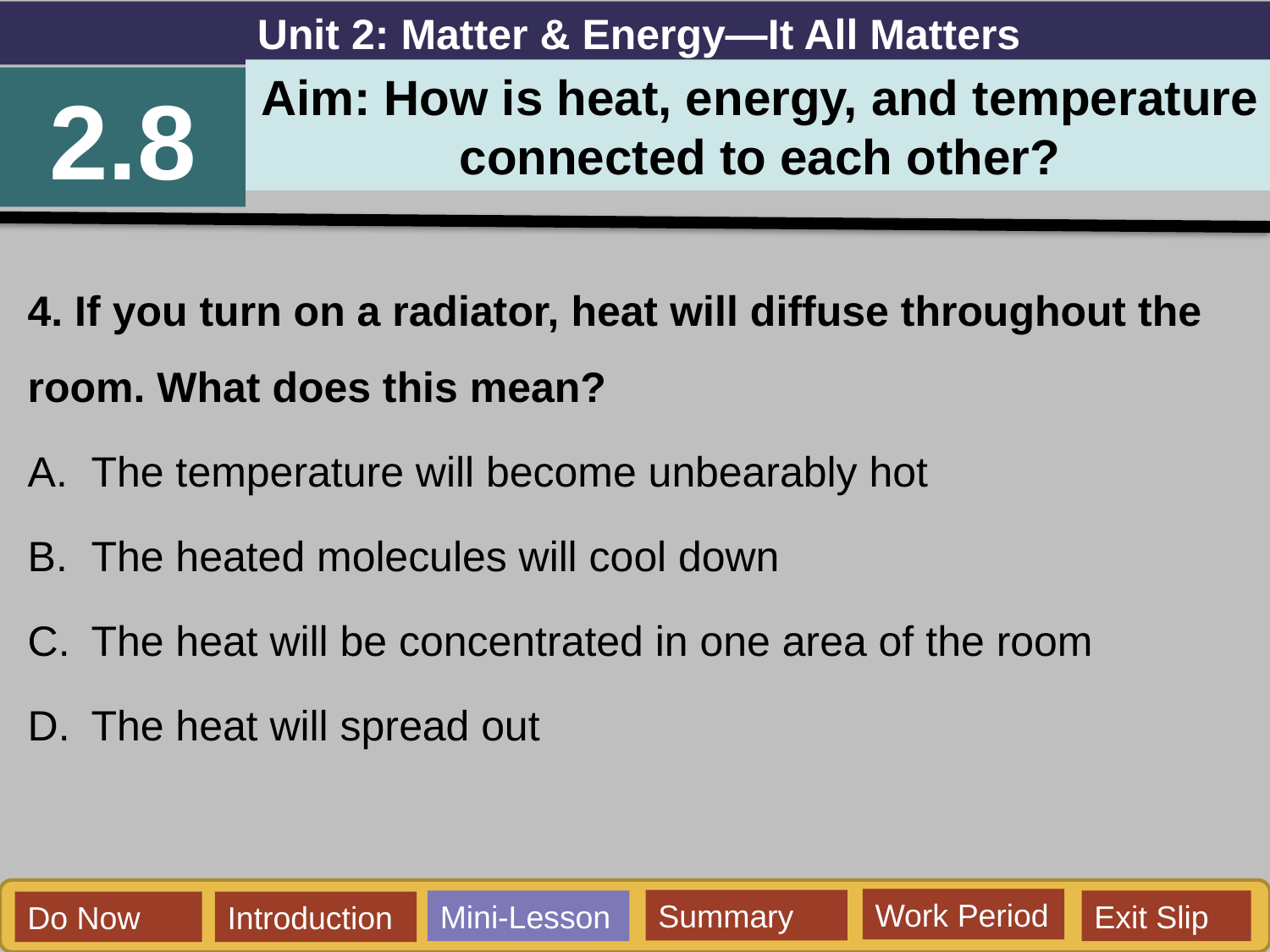

Unit 2: Matter & Energy—It All Matters
Aim: How is heat, energy, and temperature connected to each other?
2.8

4. If you turn on a radiator, heat will diffuse throughout the room. What does this mean?
The temperature will become unbearably hot
The heated molecules will cool down
The heat will be concentrated in one area of the room
The heat will spread out

Work Period
Summary
Mini-Lesson
Exit Slip
Do Now
Introduction